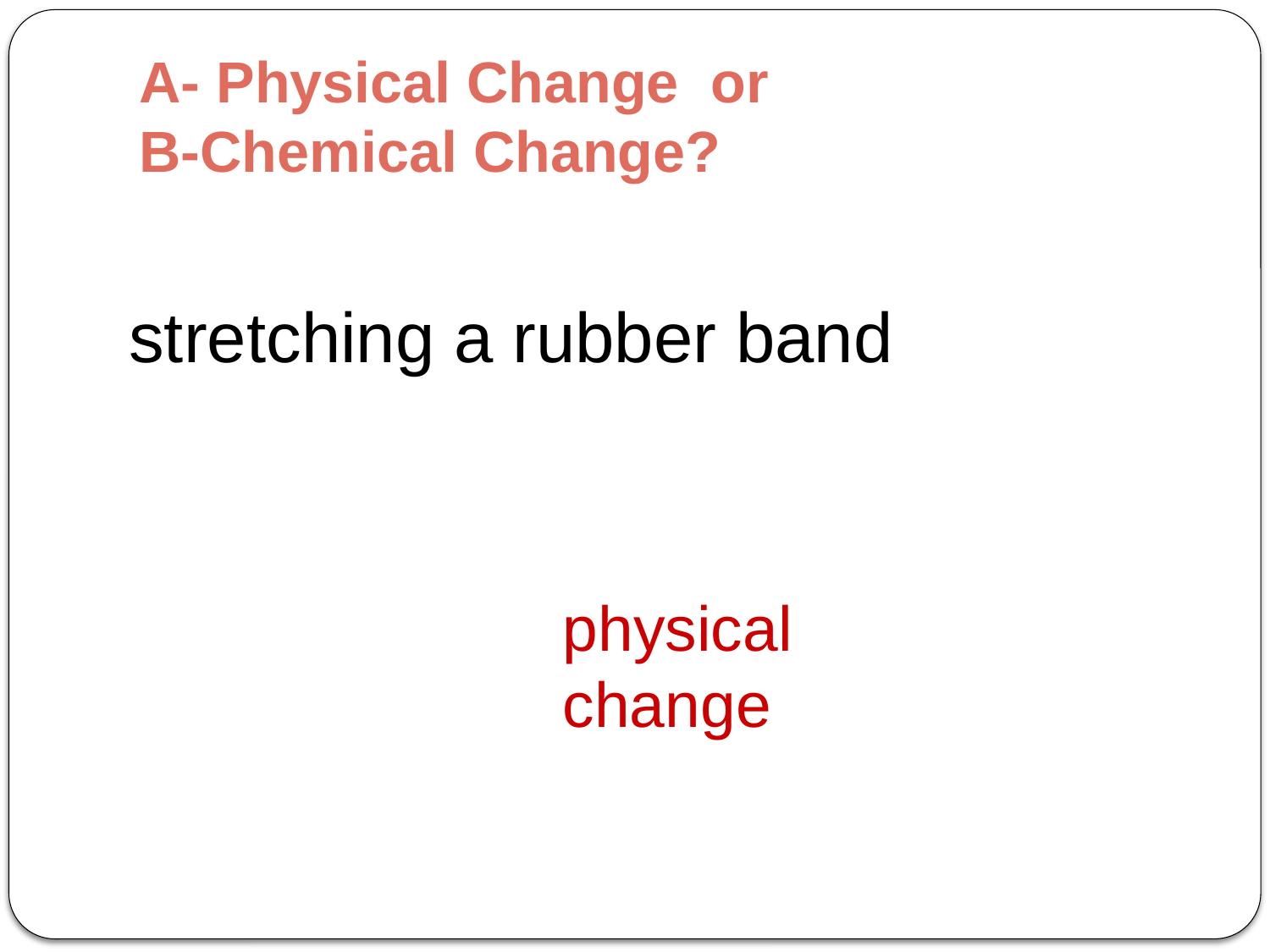

# A- Physical Change  or B-Chemical Change?
stretching a rubber band
physical change